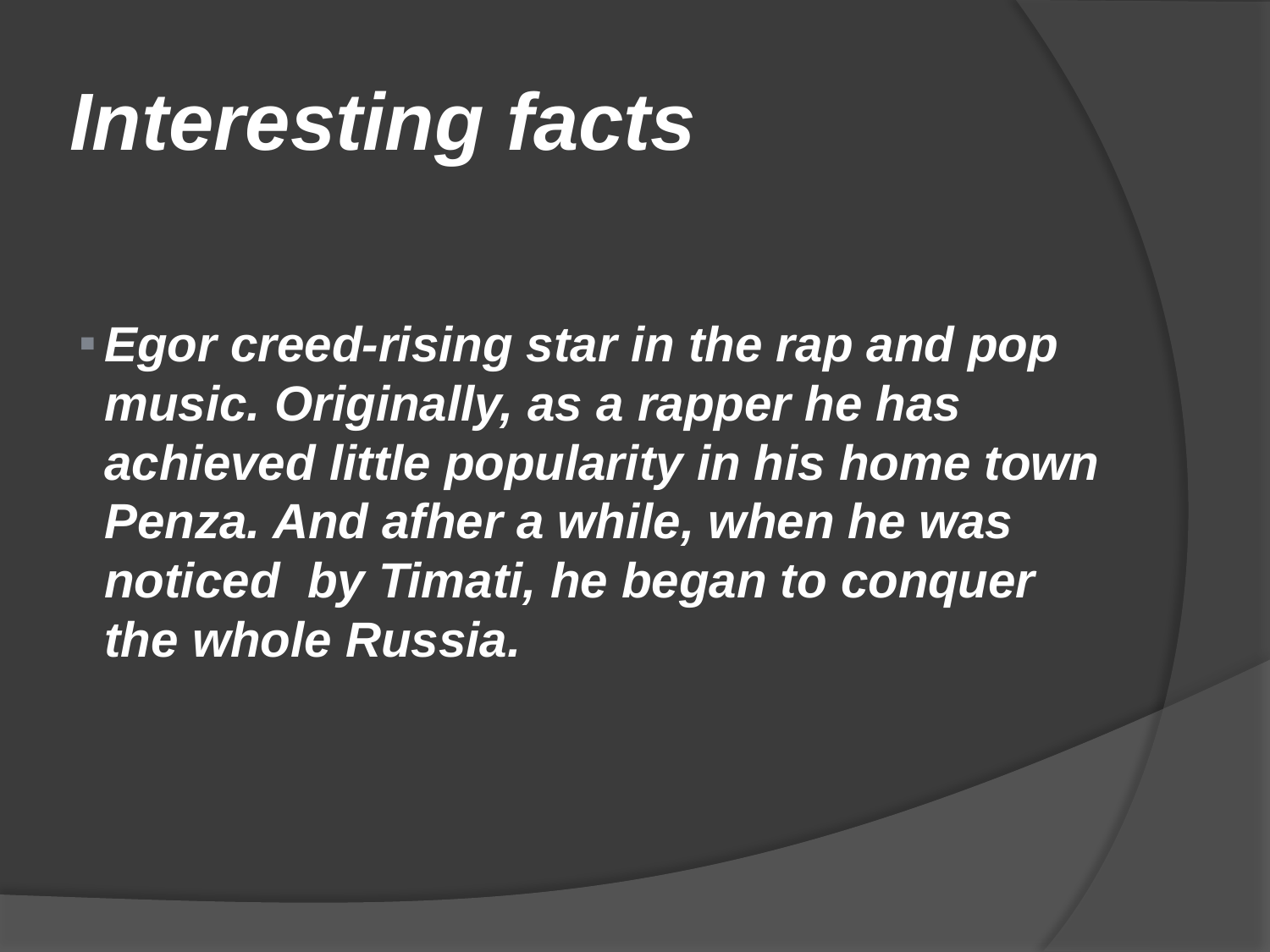

# Interesting facts
Egor creed-rising star in the rap and pop music. Originally, as a rapper he has achieved little popularity in his home town Penza. And afher a while, when he was noticed  by Timati, he began to conquer the whole Russia.